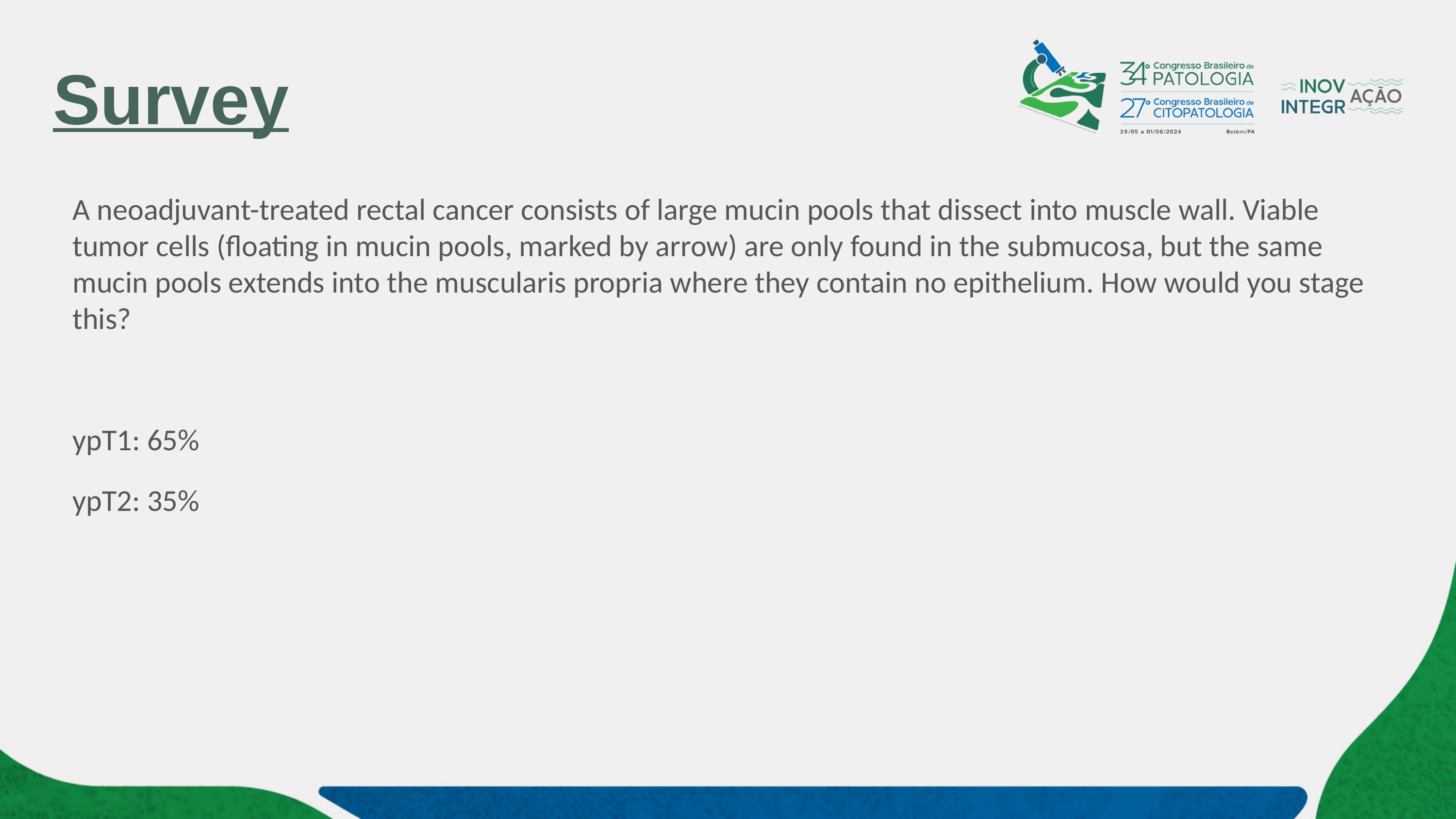

# Survey
A neoadjuvant-treated rectal cancer consists of large mucin pools that dissect into muscle wall. Viable tumor cells (floating in mucin pools, marked by arrow) are only found in the submucosa, but the same mucin pools extends into the muscularis propria where they contain no epithelium. How would you stage this?

ypT1: 65%
ypT2: 35%